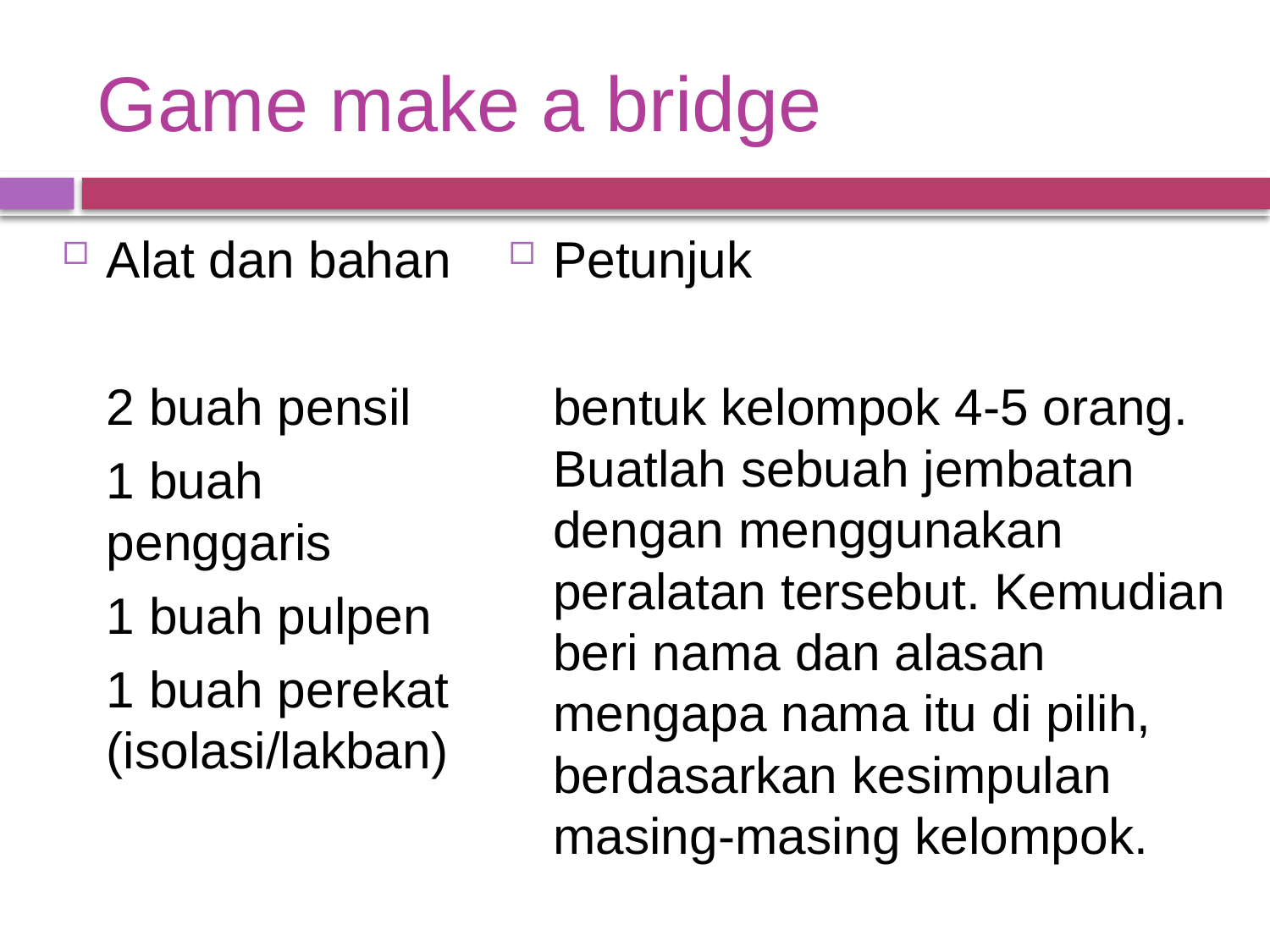

# Game make a bridge
Alat dan bahan

	2 buah pensil
	1 buah penggaris
	1 buah pulpen
	1 buah perekat (isolasi/lakban)
Petunjuk

	bentuk kelompok 4-5 orang. Buatlah sebuah jembatan dengan menggunakan peralatan tersebut. Kemudian beri nama dan alasan mengapa nama itu di pilih, berdasarkan kesimpulan masing-masing kelompok.